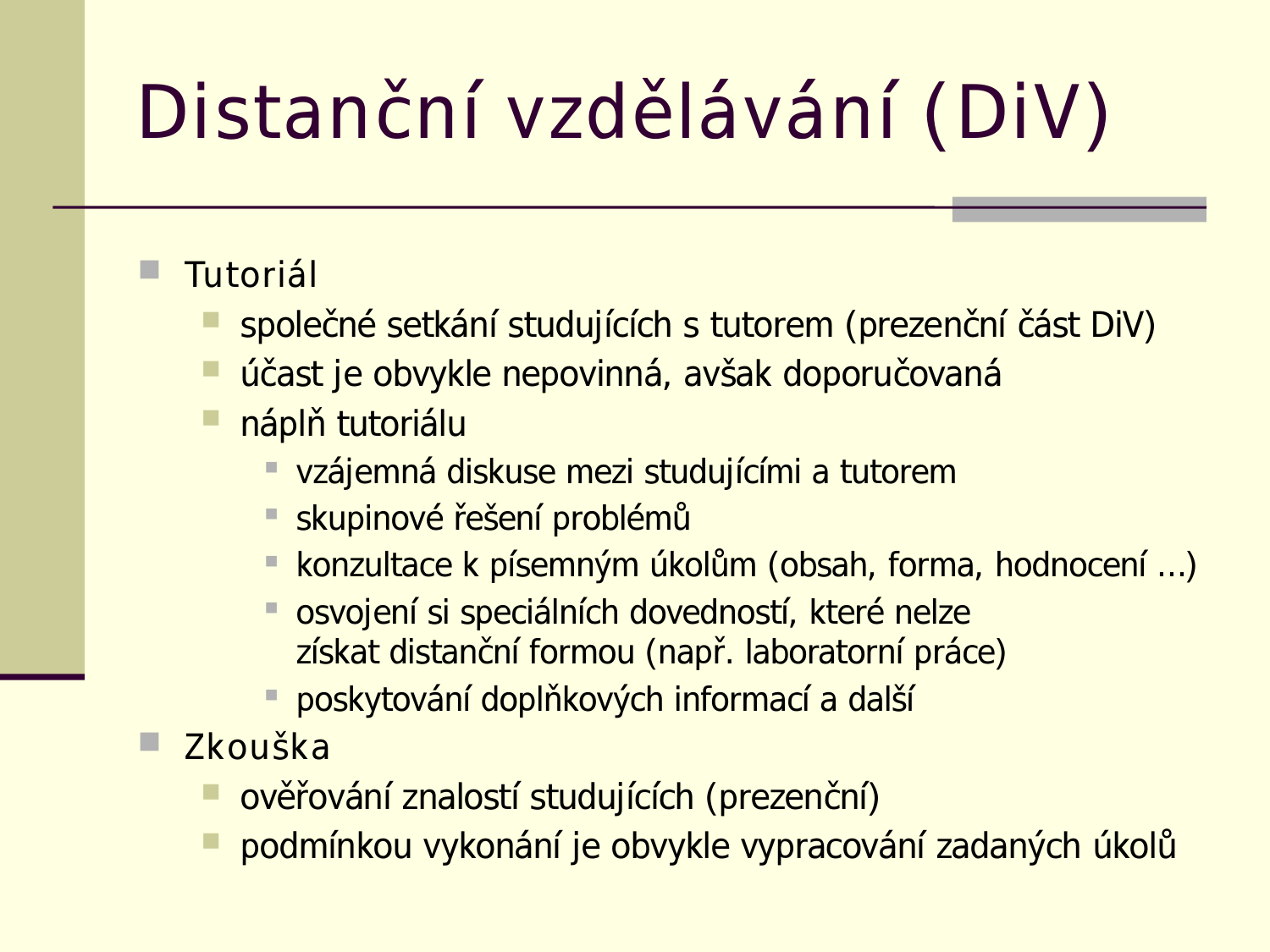

# Distanční vzdělávání (DiV)
Tutoriál
společné setkání studujících s tutorem (prezenční část DiV)
účast je obvykle nepovinná, avšak doporučovaná
náplň tutoriálu
vzájemná diskuse mezi studujícími a tutorem
skupinové řešení problémů
konzultace k písemným úkolům (obsah, forma, hodnocení ...)
osvojení si speciálních dovedností, které nelze
získat distanční formou (např. laboratorní práce)
poskytování doplňkových informací a další
Zkouška
ověřování znalostí studujících (prezenční)
podmínkou vykonání je obvykle vypracování zadaných úkolů